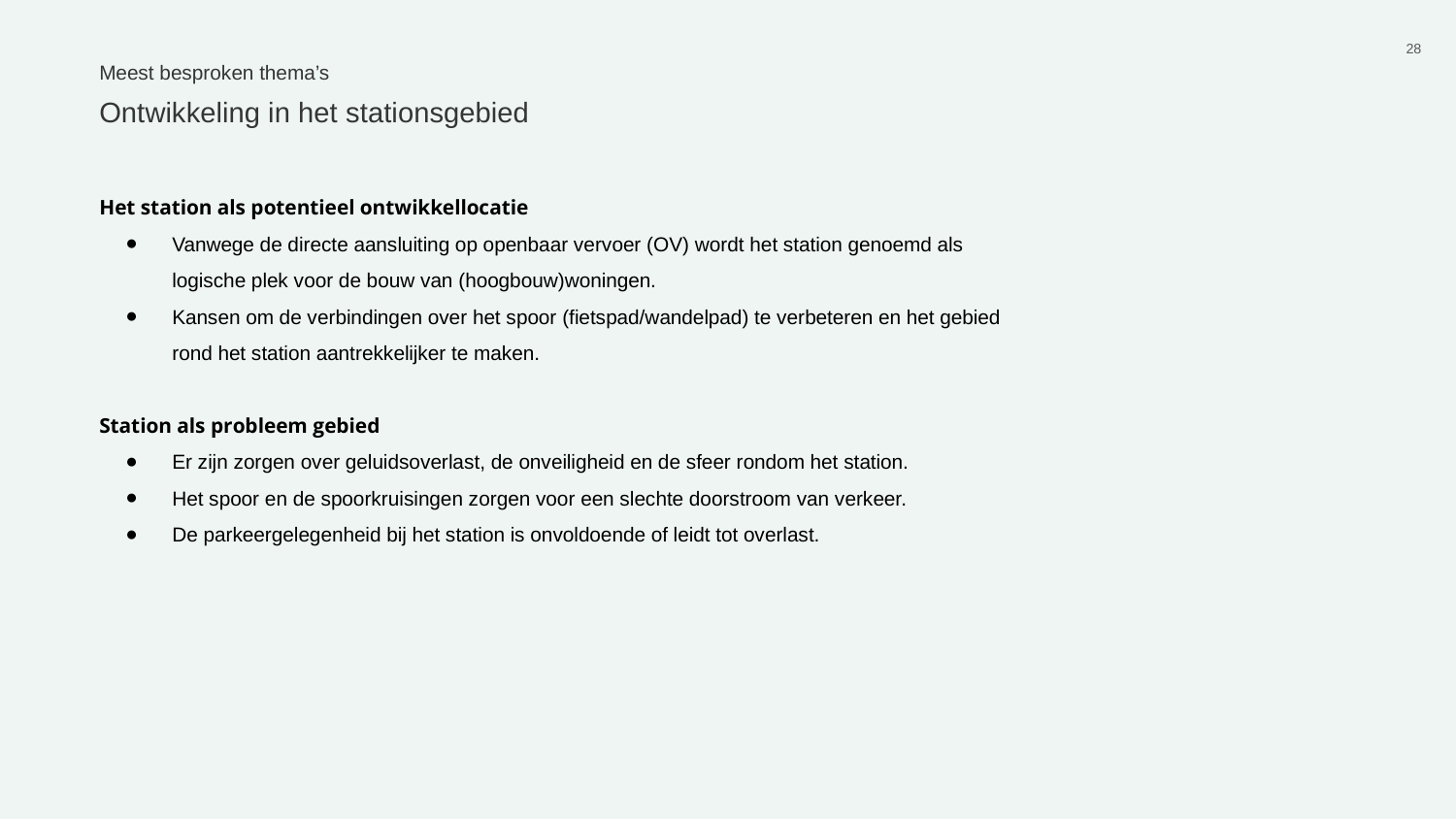

28
Meest besproken thema’s

Ontwikkeling in het stationsgebied

Het station als potentieel ontwikkellocatie
Vanwege de directe aansluiting op openbaar vervoer (OV) wordt het station genoemd als logische plek voor de bouw van (hoogbouw)woningen.
Kansen om de verbindingen over het spoor (fietspad/wandelpad) te verbeteren en het gebied rond het station aantrekkelijker te maken.
Station als probleem gebied
Er zijn zorgen over geluidsoverlast, de onveiligheid en de sfeer rondom het station.
Het spoor en de spoorkruisingen zorgen voor een slechte doorstroom van verkeer.
De parkeergelegenheid bij het station is onvoldoende of leidt tot overlast.